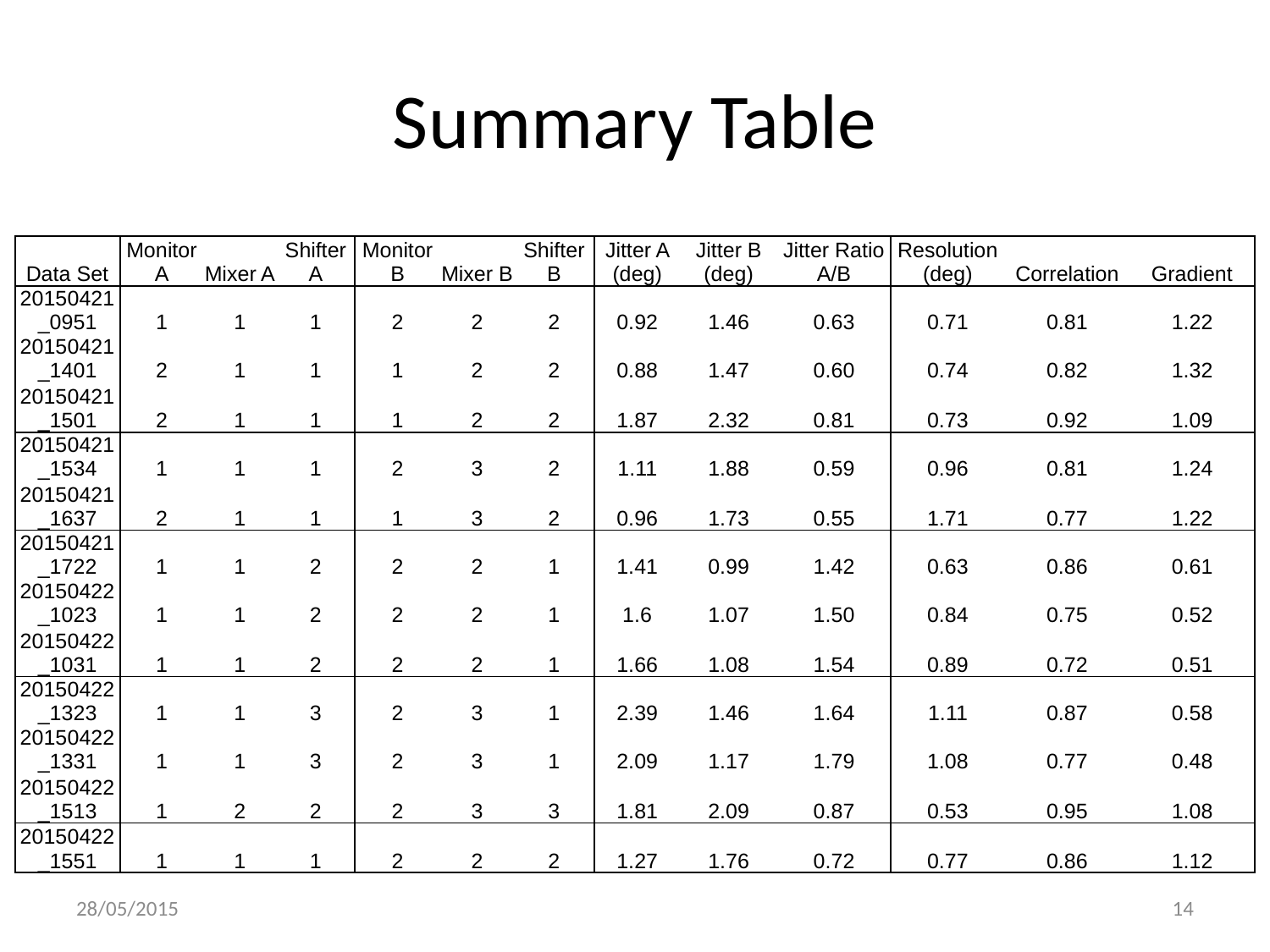

# Summary Table
| Data Set | Monitor A | Mixer A | Shifter A | Monitor B | Mixer B | Shifter B | Jitter A (deg) | Jitter B (deg) | Jitter Ratio A/B | Resolution (deg) | Correlation | Gradient |
| --- | --- | --- | --- | --- | --- | --- | --- | --- | --- | --- | --- | --- |
| 20150421\_0951 | 1 | 1 | 1 | 2 | 2 | 2 | 0.92 | 1.46 | 0.63 | 0.71 | 0.81 | 1.22 |
| 20150421\_1401 | 2 | 1 | 1 | 1 | 2 | 2 | 0.88 | 1.47 | 0.60 | 0.74 | 0.82 | 1.32 |
| 20150421\_1501 | 2 | 1 | 1 | 1 | 2 | 2 | 1.87 | 2.32 | 0.81 | 0.73 | 0.92 | 1.09 |
| 20150421\_1534 | 1 | 1 | 1 | 2 | 3 | 2 | 1.11 | 1.88 | 0.59 | 0.96 | 0.81 | 1.24 |
| 20150421\_1637 | 2 | 1 | 1 | 1 | 3 | 2 | 0.96 | 1.73 | 0.55 | 1.71 | 0.77 | 1.22 |
| 20150421\_1722 | 1 | 1 | 2 | 2 | 2 | 1 | 1.41 | 0.99 | 1.42 | 0.63 | 0.86 | 0.61 |
| 20150422\_1023 | 1 | 1 | 2 | 2 | 2 | 1 | 1.6 | 1.07 | 1.50 | 0.84 | 0.75 | 0.52 |
| 20150422\_1031 | 1 | 1 | 2 | 2 | 2 | 1 | 1.66 | 1.08 | 1.54 | 0.89 | 0.72 | 0.51 |
| 20150422\_1323 | 1 | 1 | 3 | 2 | 3 | 1 | 2.39 | 1.46 | 1.64 | 1.11 | 0.87 | 0.58 |
| 20150422\_1331 | 1 | 1 | 3 | 2 | 3 | 1 | 2.09 | 1.17 | 1.79 | 1.08 | 0.77 | 0.48 |
| 20150422\_1513 | 1 | 2 | 2 | 2 | 3 | 3 | 1.81 | 2.09 | 0.87 | 0.53 | 0.95 | 1.08 |
| 20150422\_1551 | 1 | 1 | 1 | 2 | 2 | 2 | 1.27 | 1.76 | 0.72 | 0.77 | 0.86 | 1.12 |
28/05/2015
14